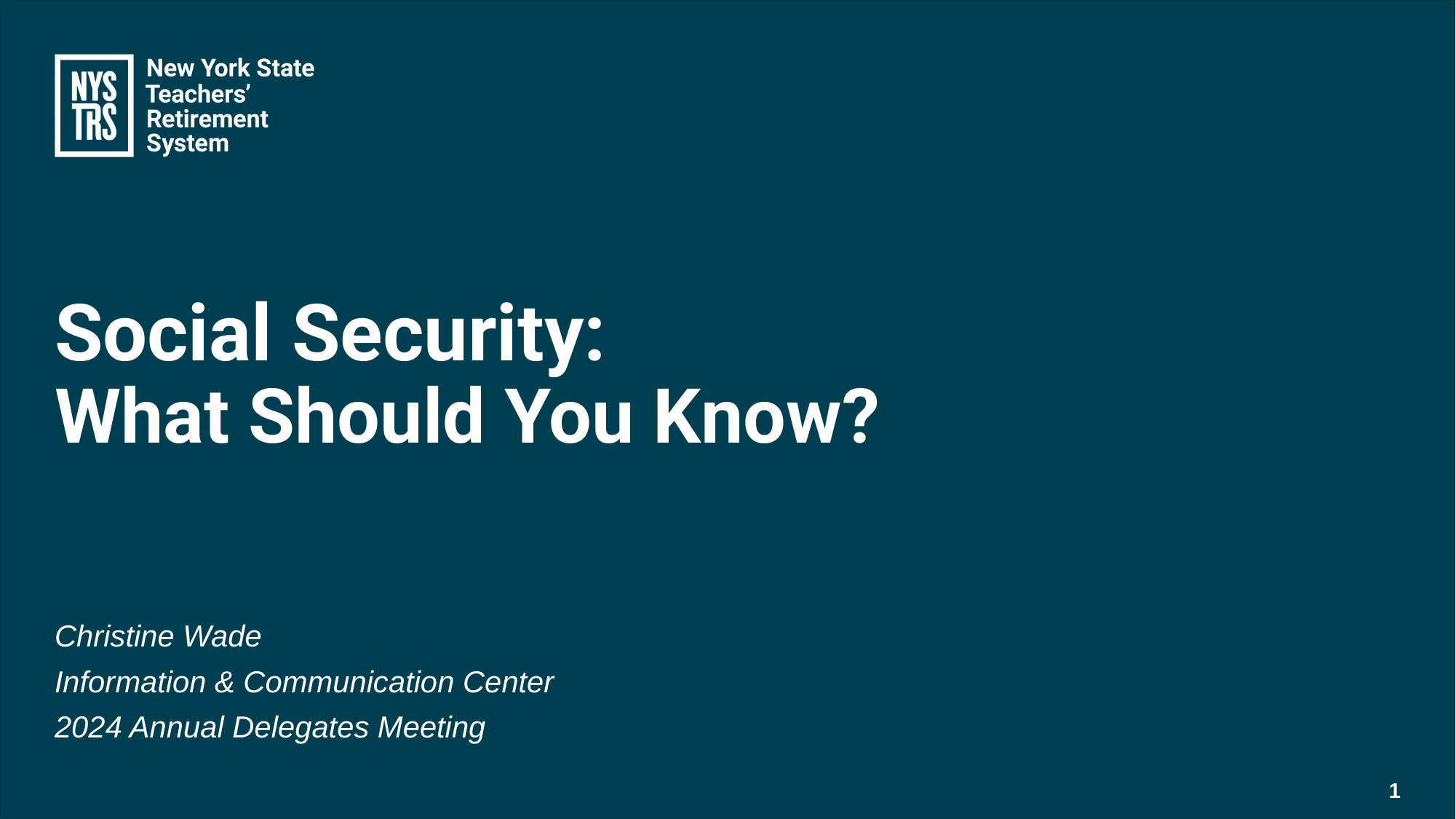

# Social Security: What Should You Know?
Christine Wade
Information & Communication Center
2024 Annual Delegates Meeting
1